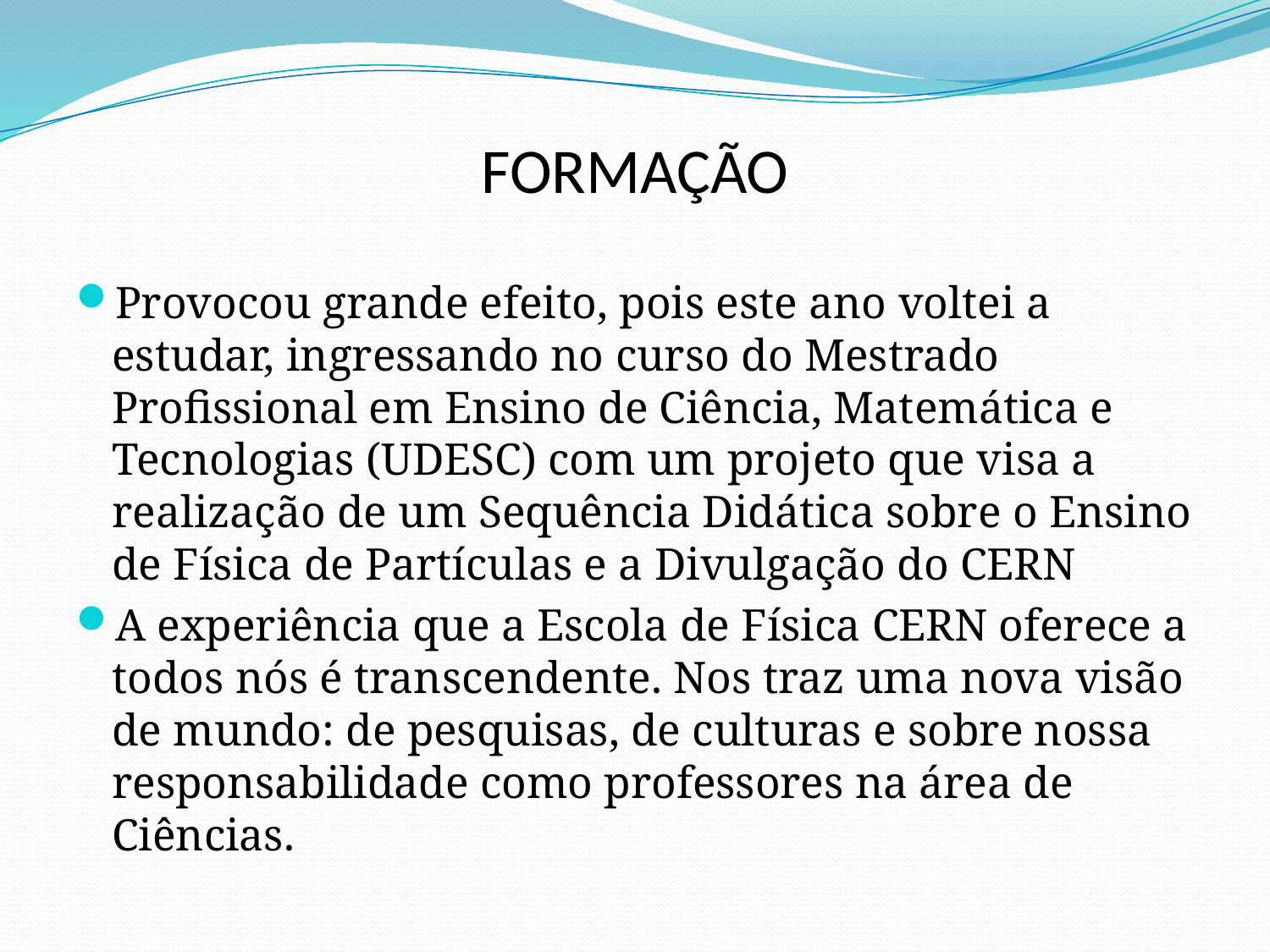

# FORMAÇÃO
Provocou grande efeito, pois este ano voltei a estudar, ingressando no curso do Mestrado Profissional em Ensino de Ciência, Matemática e Tecnologias (UDESC) com um projeto que visa a realização de um Sequência Didática sobre o Ensino de Física de Partículas e a Divulgação do CERN
A experiência que a Escola de Física CERN oferece a todos nós é transcendente. Nos traz uma nova visão de mundo: de pesquisas, de culturas e sobre nossa responsabilidade como professores na área de Ciências.